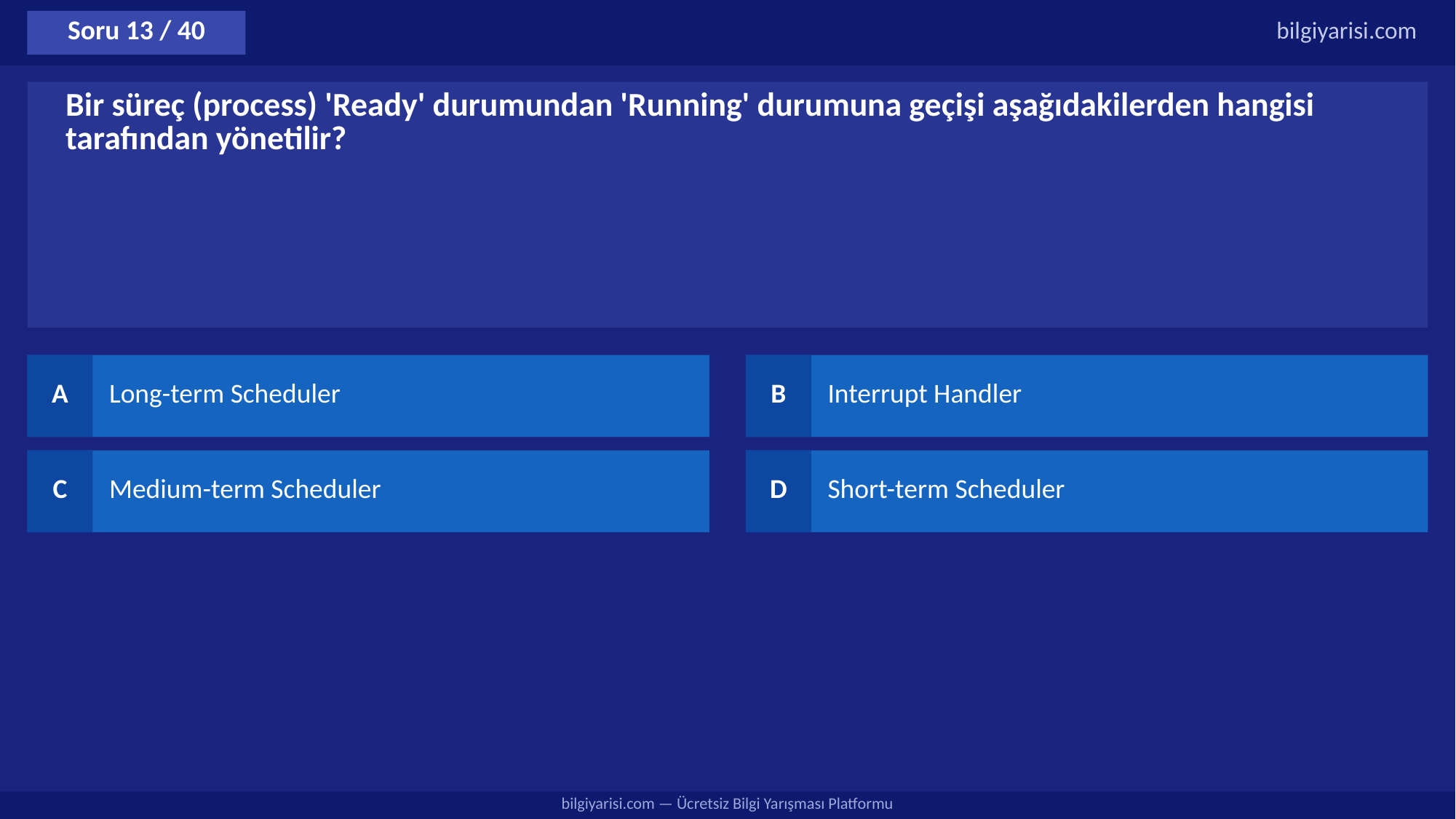

Soru 13 / 40
bilgiyarisi.com

Bir süreç (process) 'Ready' durumundan 'Running' durumuna geçişi aşağıdakilerden hangisi tarafından yönetilir?

A
Long-term Scheduler

B
Interrupt Handler

C
Medium-term Scheduler

D
Short-term Scheduler
bilgiyarisi.com — Ücretsiz Bilgi Yarışması Platformu